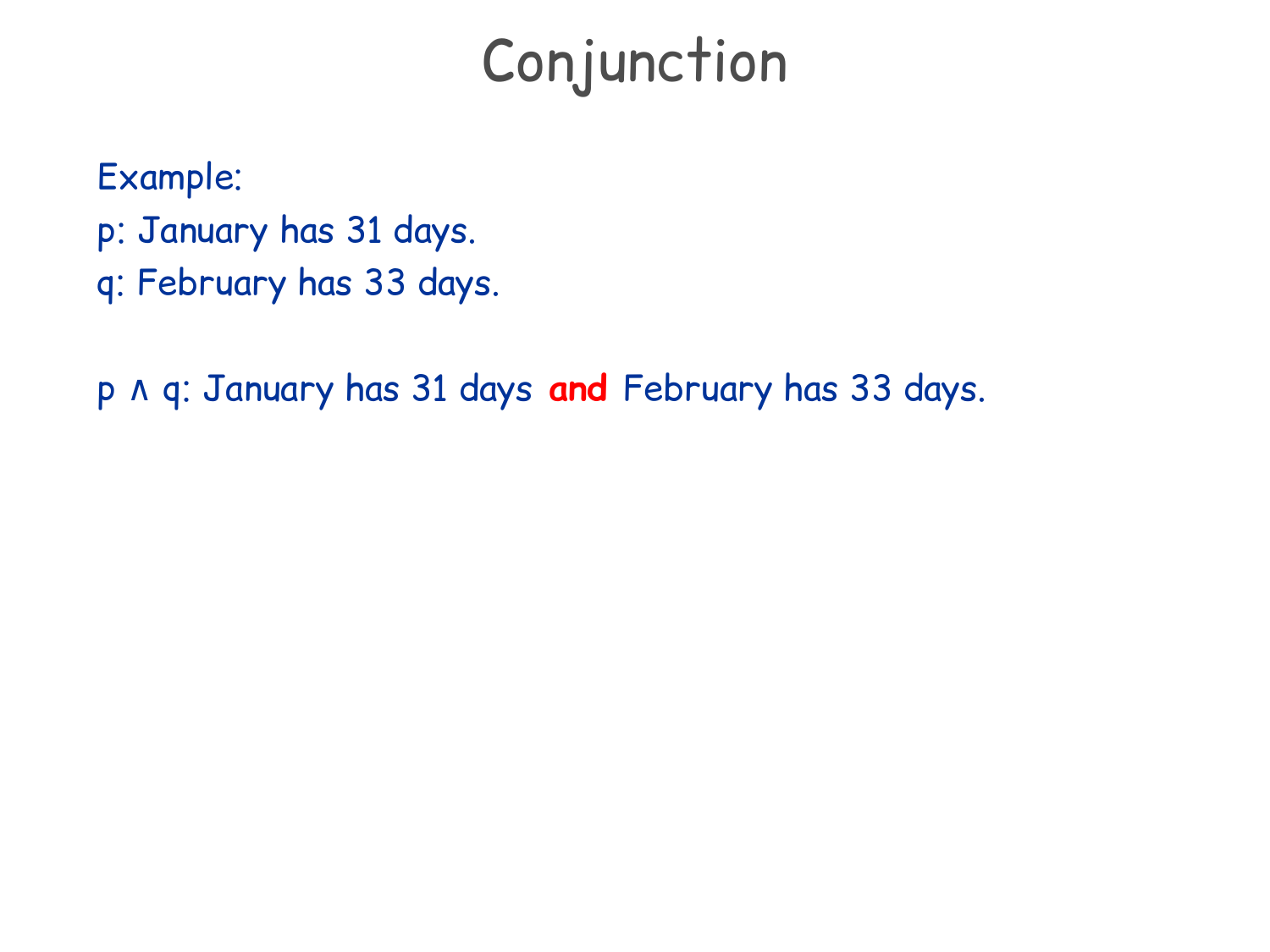

# Conjunction
Example:
p: January has 31 days.
q: February has 33 days.

p ∧ q: January has 31 days and February has 33 days.